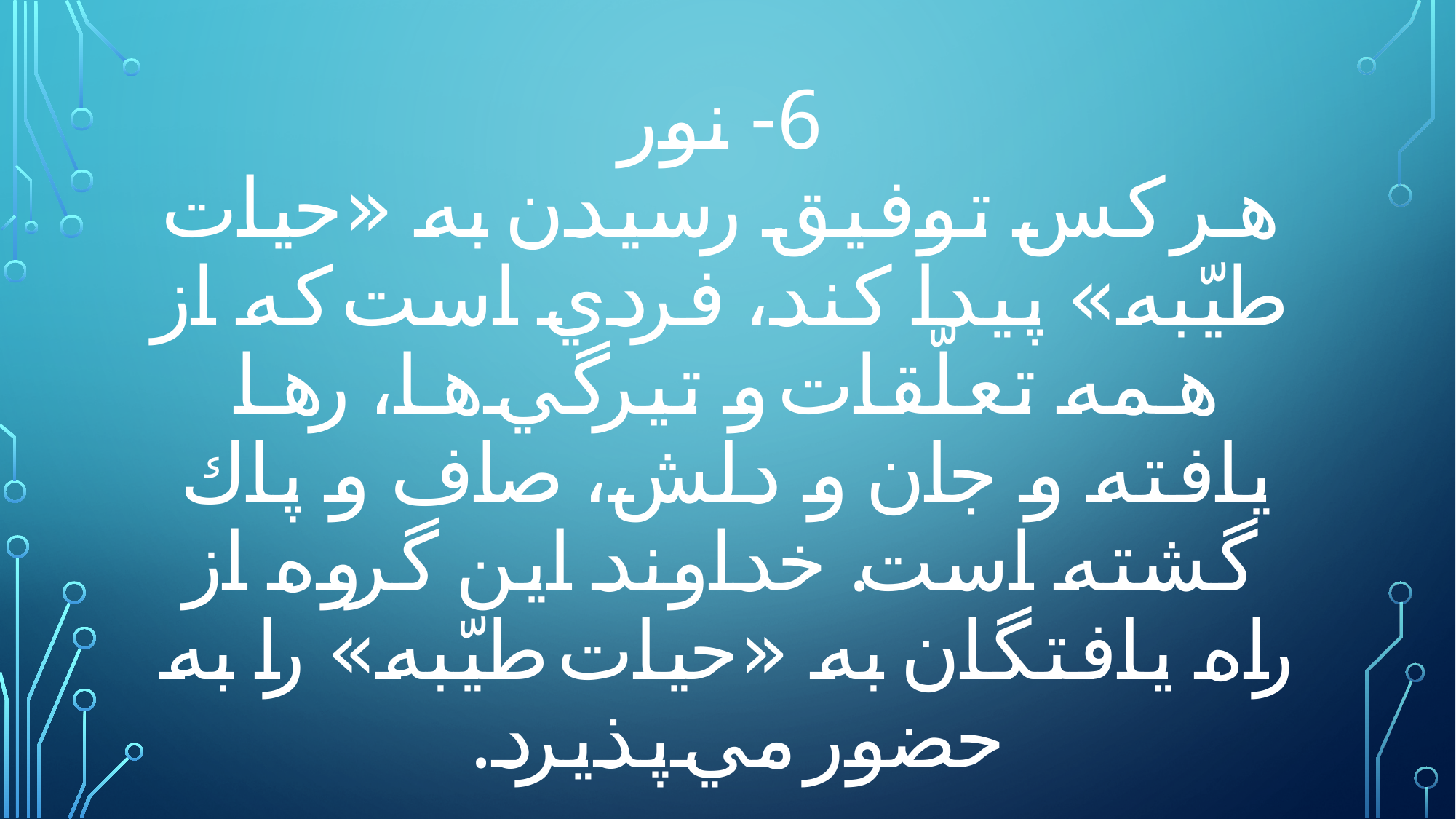

# 6- نور
هر كس توفيق رسيدن به «حيات طيّبه» پيدا كند، فردي است كه از همه تعلّقات و تيرگي‌ها، رها يافته و جان و دلش، صاف و پاك گشته است. خداوند اين گروه از راه يافتگان به «حيات طيّبه» را به حضور مي‌پذيرد.